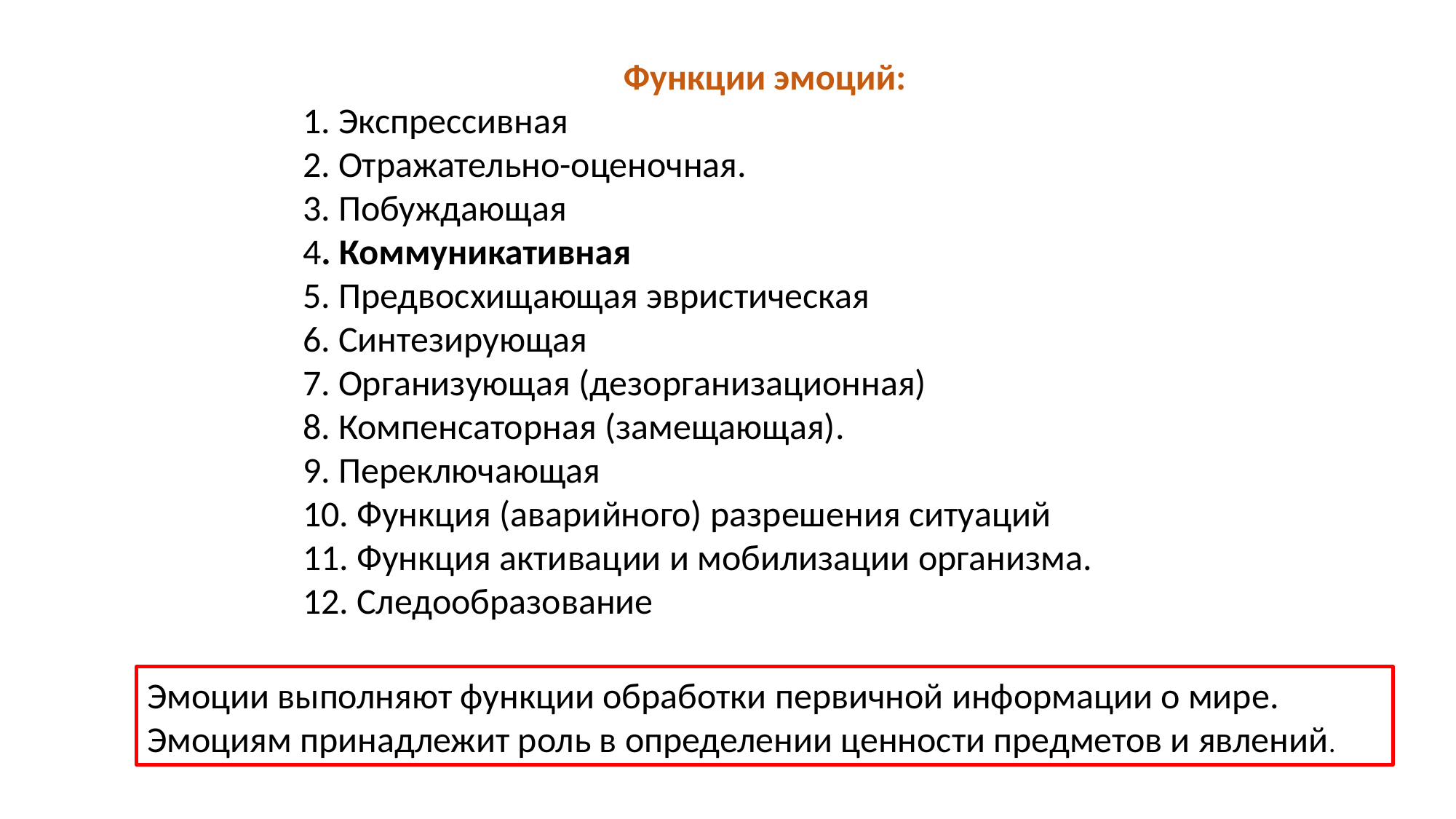

Функции эмоций:
1. Экспрессивная
2. Отражательно-оценочная.
3. Побуждающая
4. Коммуникативная
5. Предвосхищающая эвристическая
6. Синтезирующая
7. Организующая (дезорганизационная)
8. Компенсаторная (замещающая).
9. Переключающая
10. Функция (аварийного) разрешения ситуаций
11. Функция активации и мобилизации организма.
12. Следообразование
Эмоции выполняют функции обработки первичной информации о мире.  Эмоциям принадлежит роль в определении ценности предметов и явлений.